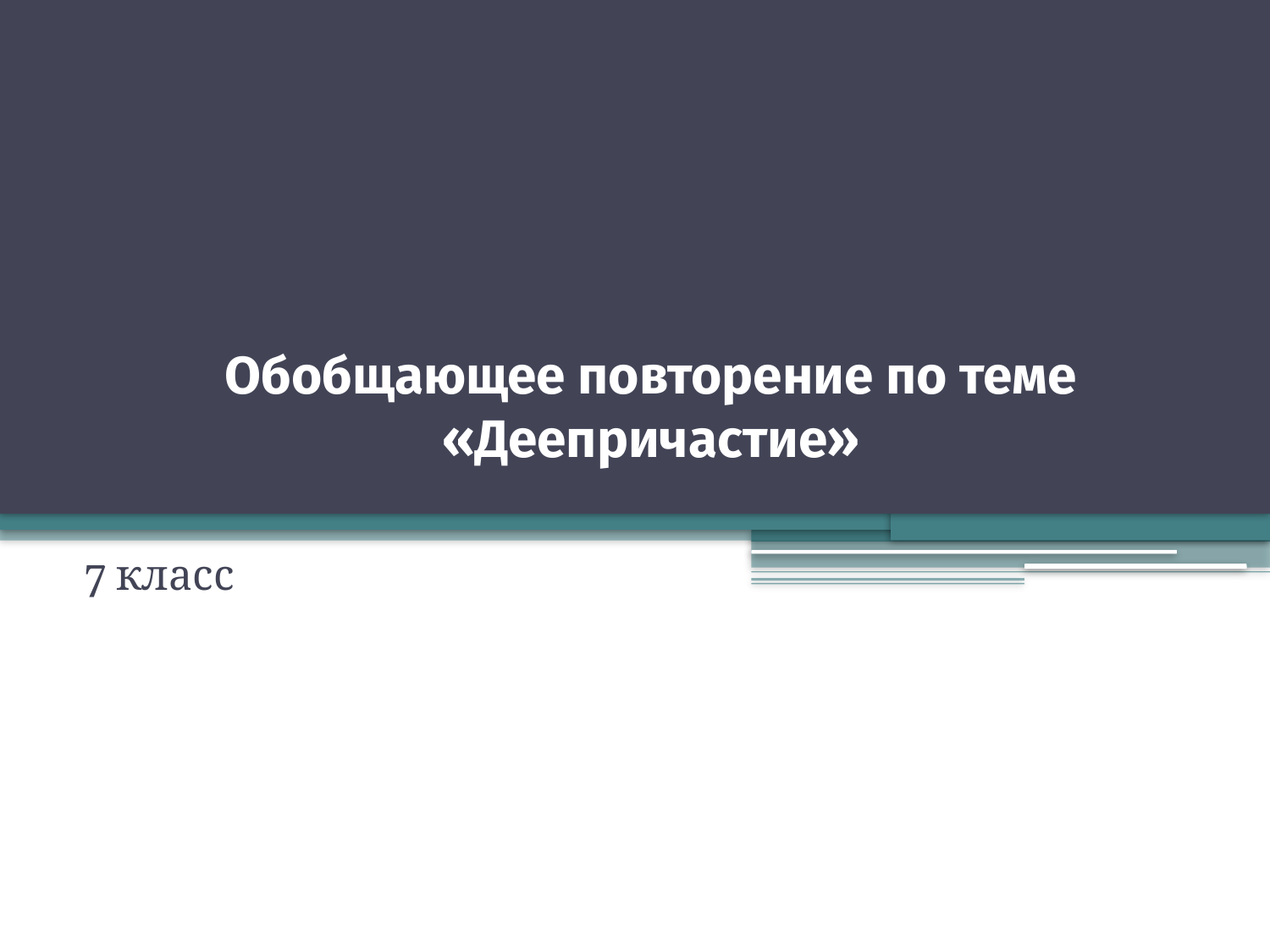

# Обобщающее повторение по теме «Деепричастие»
7 класс